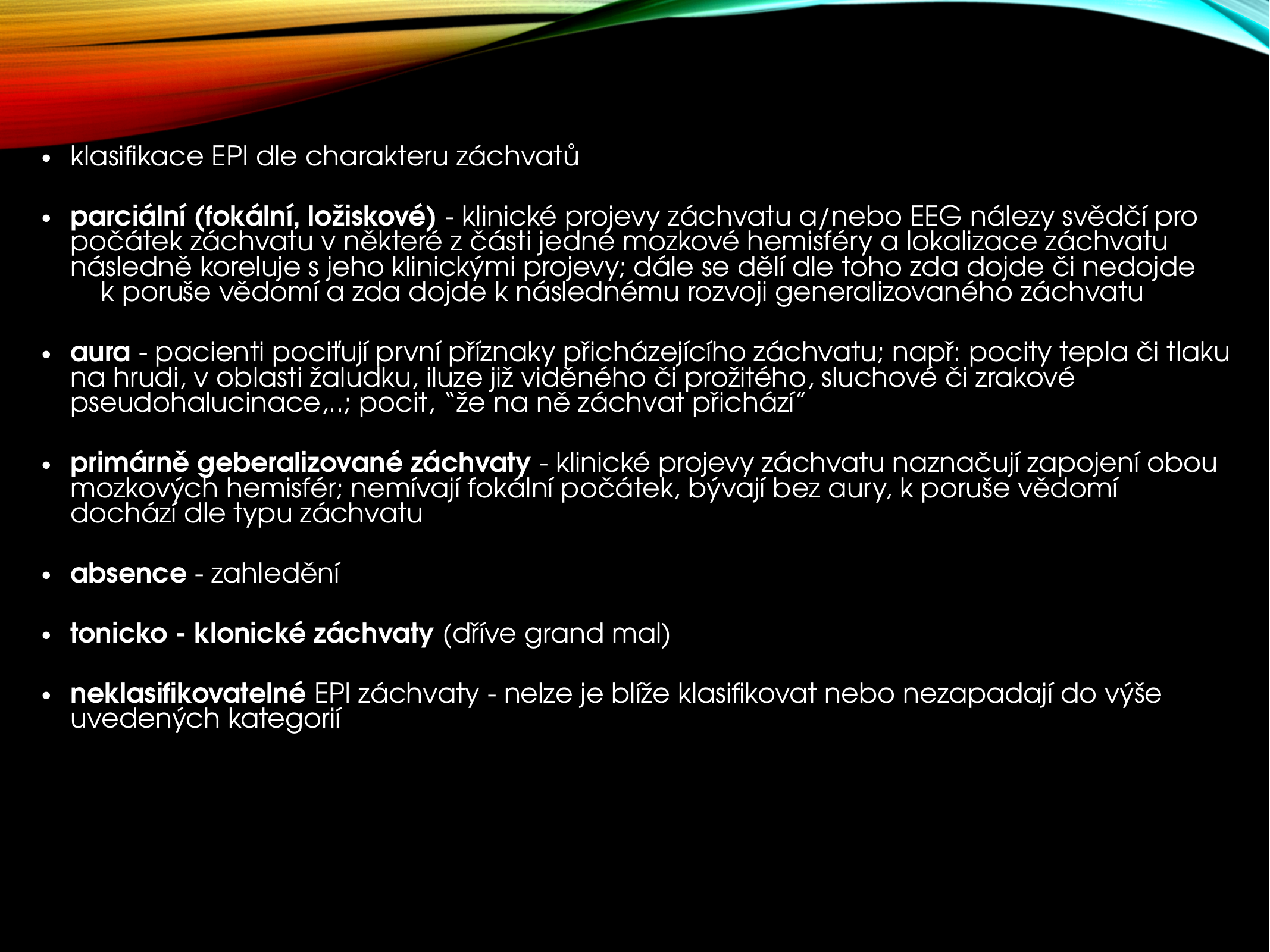

klasifikace EPI dle charakteru záchvatů
parciální (fokální, ložiskové) - klinické projevy záchvatu a/nebo EEG nálezy svědčí pro počátek záchvatu v některé z části jedné mozkové hemisféry a lokalizace záchvatu následně koreluje s jeho klinickými projevy; dále se dělí dle toho zda dojde či nedojde         k poruše vědomí a zda dojde k následnému rozvoji generalizovaného záchvatu
aura - pacienti pociťují první příznaky přicházejícího záchvatu; např: pocity tepla či tlaku na hrudi, v oblasti žaludku, iluze již viděného či prožitého, sluchové či zrakové pseudohalucinace,..; pocit, “že na ně záchvat přichází”
primárně geberalizované záchvaty - klinické projevy záchvatu naznačují zapojení obou mozkových hemisfér; nemívají fokální počátek, bývají bez aury, k poruše vědomí dochází dle typu záchvatu
absence - zahledění
tonicko - klonické záchvaty (dříve grand mal)
neklasifikovatelné EPI záchvaty - nelze je blíže klasifikovat nebo nezapadají do výše uvedených kategorií